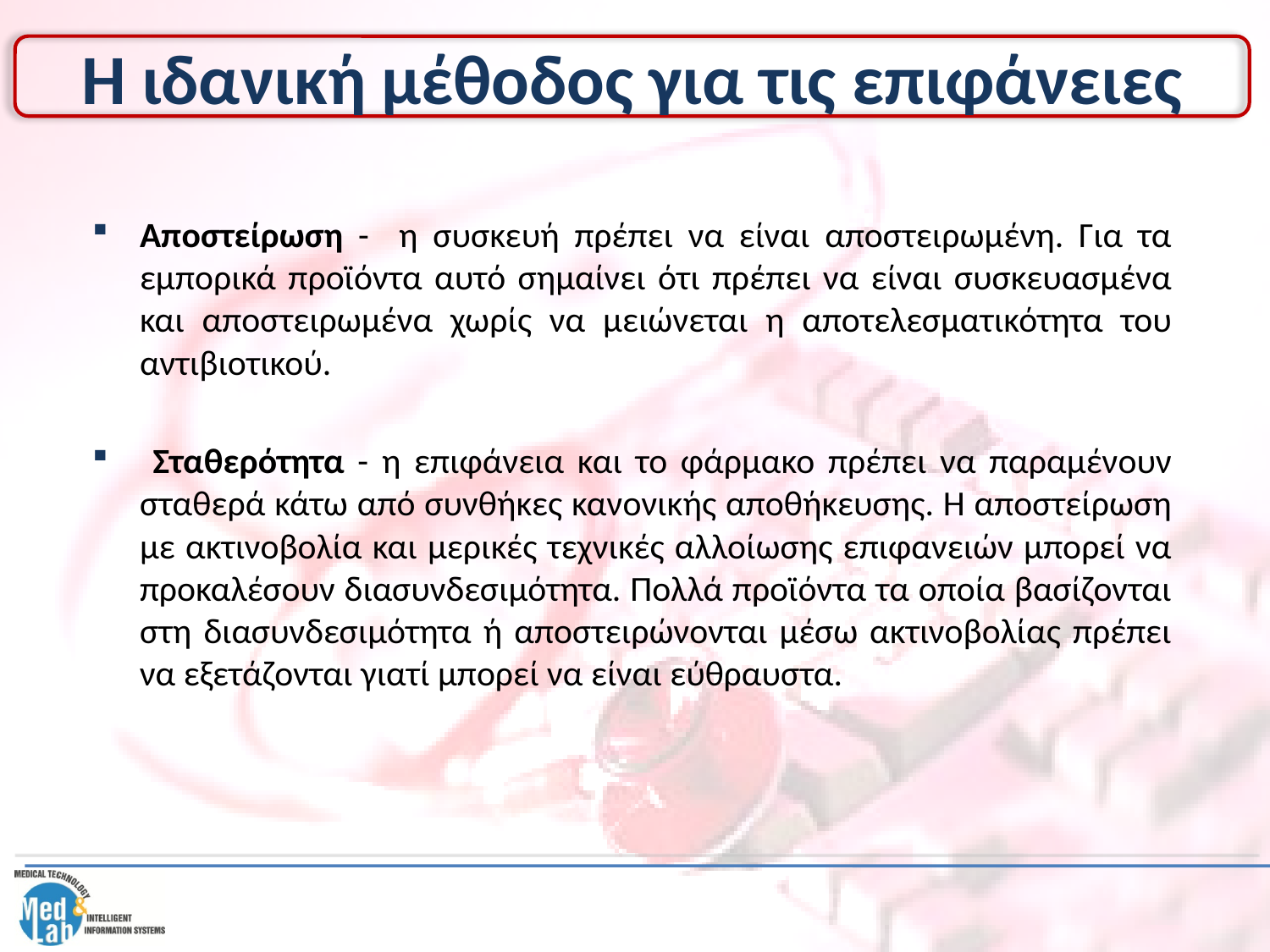

# Η ιδανική μέθοδος για τις επιφάνειες

Αποστείρωση -  η συσκευή πρέπει να είναι αποστειρωμένη. Για τα εμπορικά προϊόντα αυτό σημαίνει ότι πρέπει να είναι συσκευασμένα και αποστειρωμένα χωρίς να μειώνεται η αποτελεσματικότητα του αντιβιοτικού.

 Σταθερότητα - η επιφάνεια και το φάρμακο πρέπει να παραμένουν σταθερά κάτω από συνθήκες κανονικής αποθήκευσης. Η αποστείρωση με ακτινοβολία και μερικές τεχνικές αλλοίωσης επιφανειών μπορεί να προκαλέσουν διασυνδεσιμότητα. Πολλά προϊόντα τα οποία βασίζονται στη διασυνδεσιμότητα ή αποστειρώνονται μέσω ακτινοβολίας πρέπει να εξετάζονται γιατί μπορεί να είναι εύθραυστα.